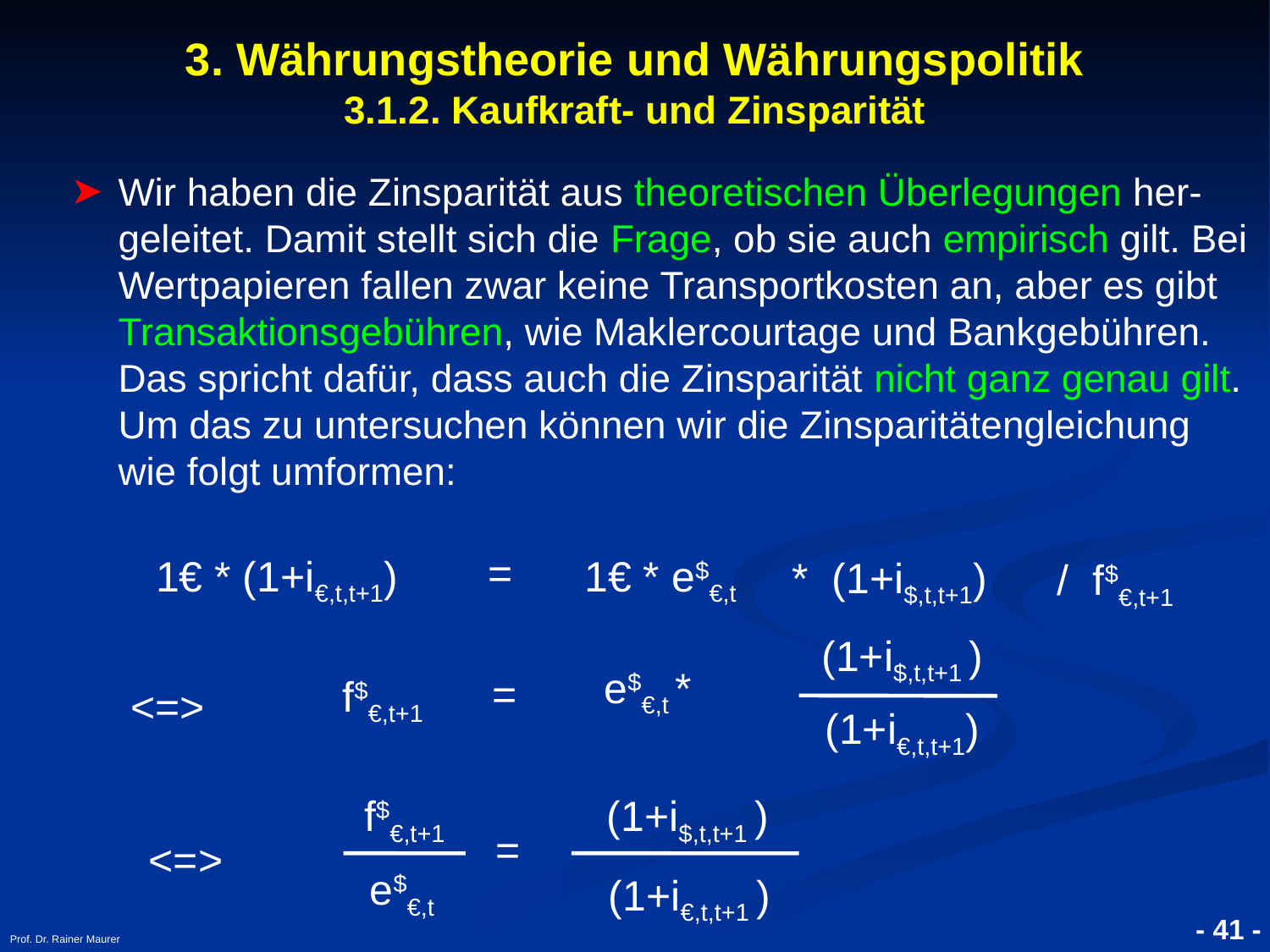

- 41 -
Prof. Dr. Rainer Maurer
3. Währungstheorie und Währungspolitik
3.1.2. Kaufkraft- und Zinsparität
Wir haben die Zinsparität aus theoretischen Überlegungen her-geleitet. Damit stellt sich die Frage, ob sie auch empirisch gilt. Bei Wertpapieren fallen zwar keine Transportkosten an, aber es gibt Transaktionsgebühren, wie Maklercourtage und Bankgebühren. Das spricht dafür, dass auch die Zinsparität nicht ganz genau gilt. Um das zu untersuchen können wir die Zinsparitätengleichung wie folgt umformen:
=
1€ * (1+i€,t,t+1)
1€ * e$€,t
 *  (1+i$,t,t+1)
/  f$€,t+1
(1+i$,t,t+1 )
e$€,t *
=
f$€,t+1

(1+i€,t,t+1)
<=>
f$€,t+1
(1+i$,t,t+1 )
=
<=>

e$€,t
(1+i€,t,t+1 )